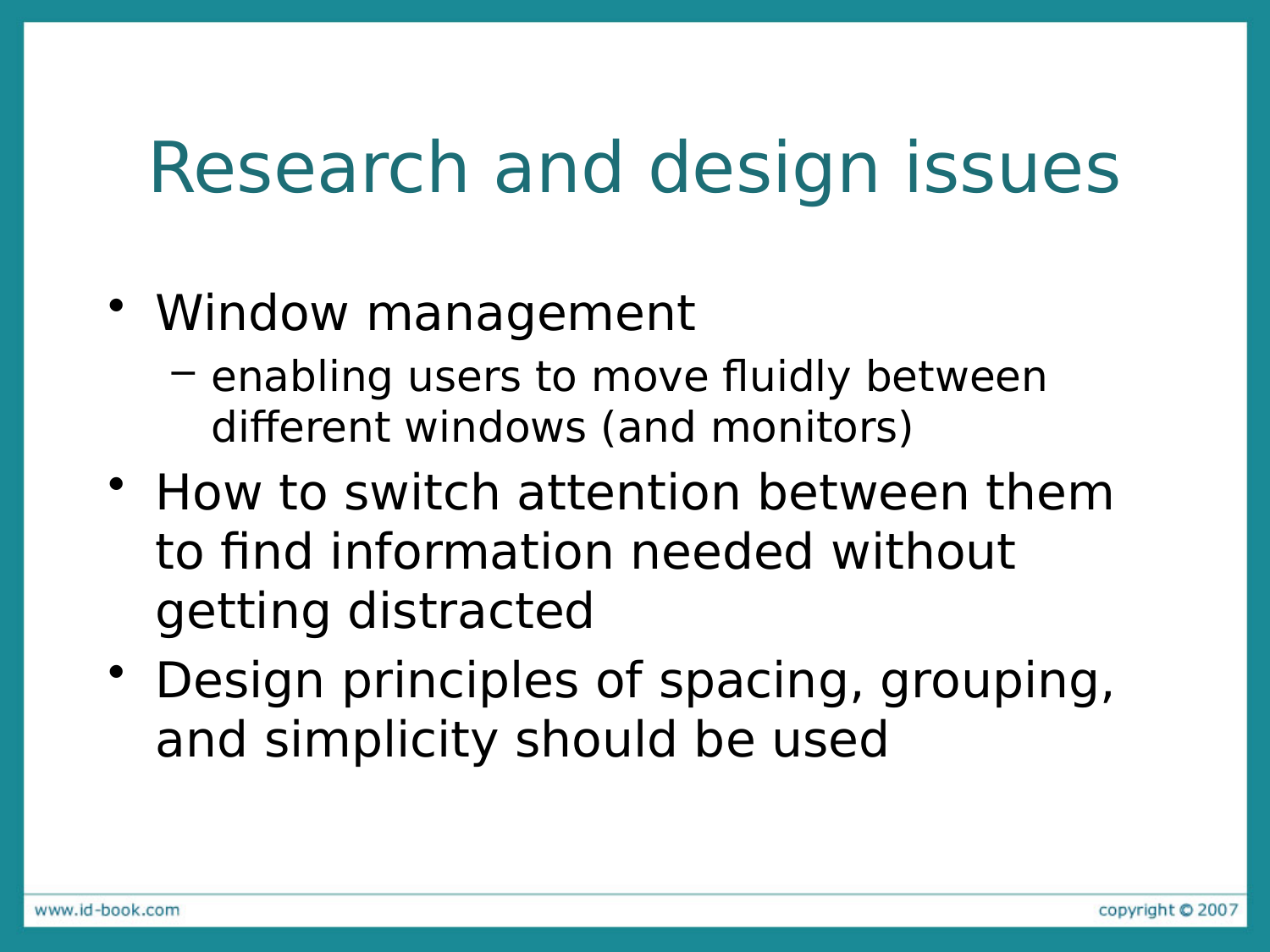

# Research and design issues
Window management
enabling users to move fluidly between different windows (and monitors)
How to switch attention between them to find information needed without getting distracted
Design principles of spacing, grouping, and simplicity should be used